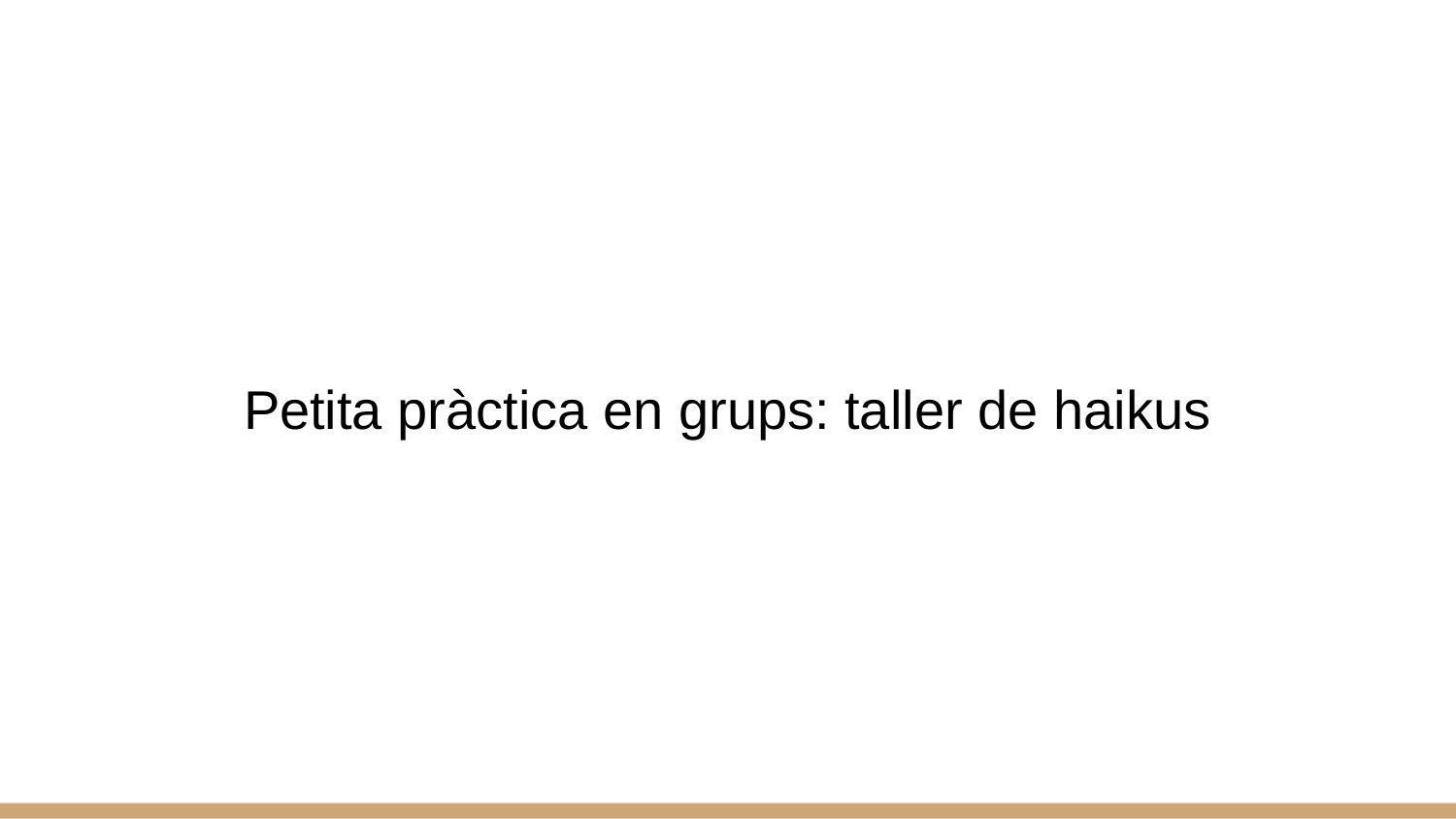

# Petita pràctica en grups: taller de haikus